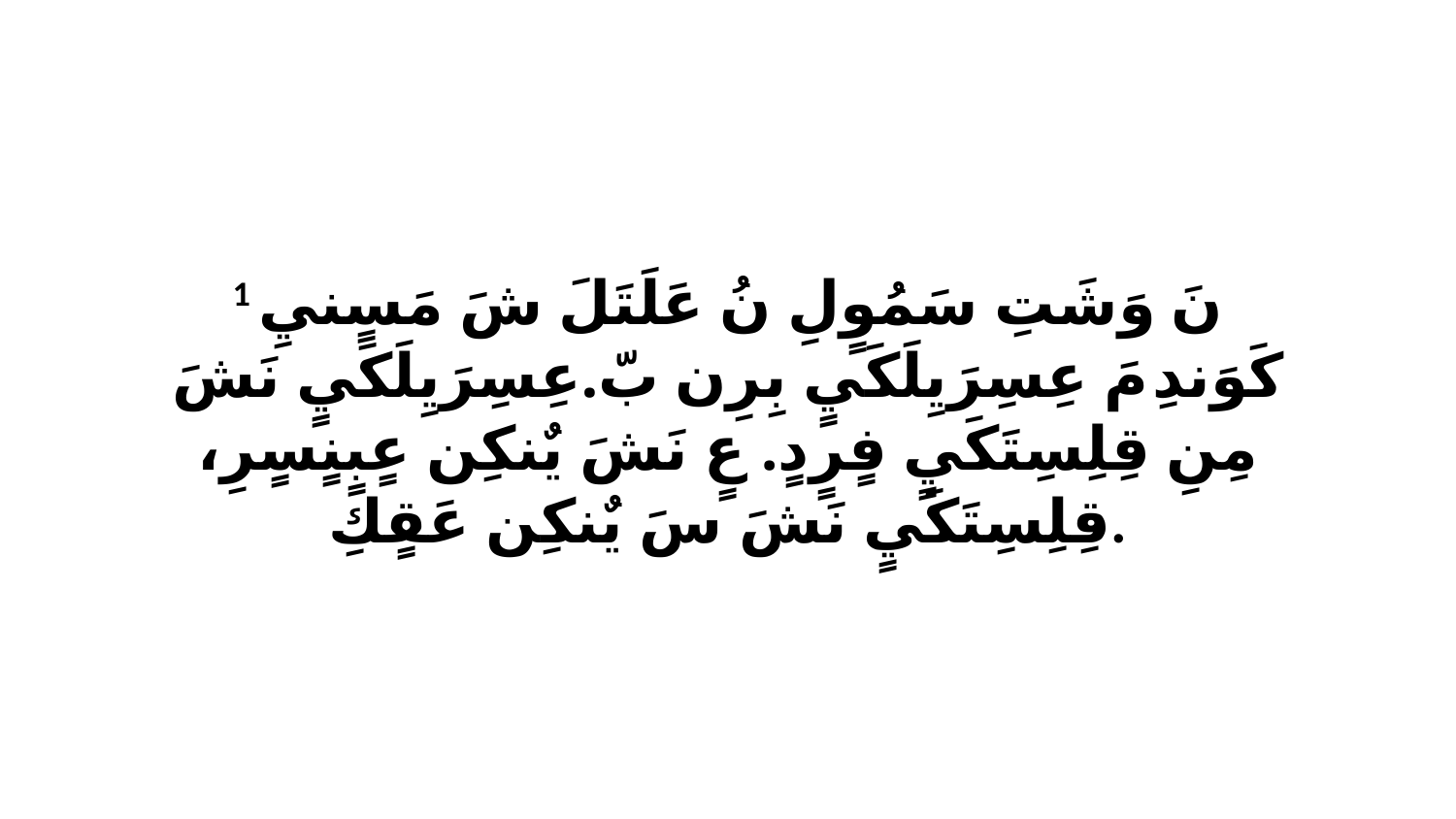

1 نَ وَشَتِ سَمُوٍلِ نُ عَلَتَلَ شَ مَسٍنيِ كَوَندِ مَ عِسِرَيِلَكَيٍ بِرِن بّ.عِسِرَيِلَكَيٍ نَشَ مِنِ قِلِسِتَكَيٍ فٍرٍدٍ. عٍ نَشَ يٌنكِن عٍبٍنٍسٍرِ، قِلِسِتَكَيٍ نَشَ سَ يٌنكِن عَقٍكِ.